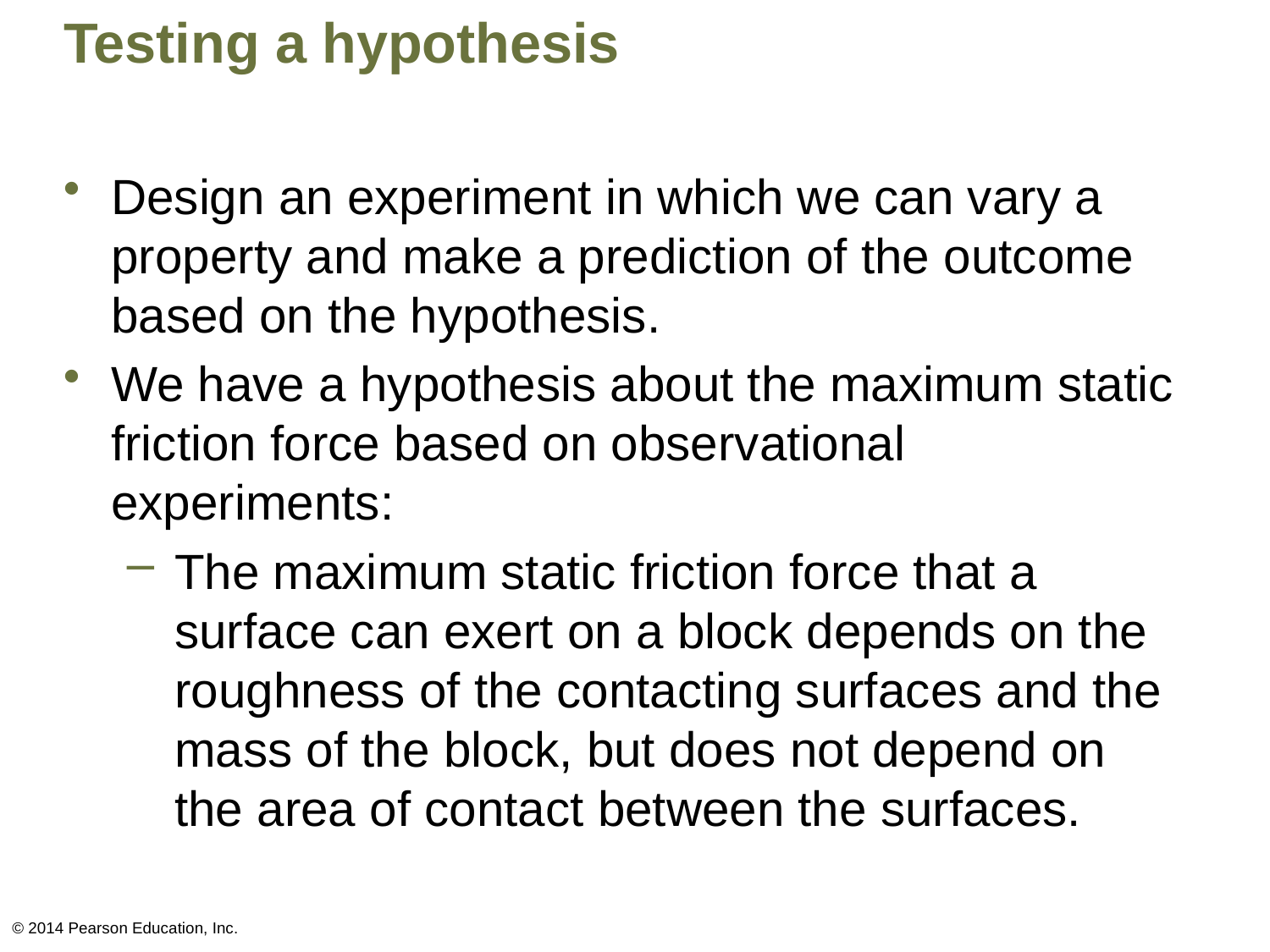

# Testing a hypothesis
Design an experiment in which we can vary a property and make a prediction of the outcome based on the hypothesis.
We have a hypothesis about the maximum static friction force based on observational experiments:
The maximum static friction force that a surface can exert on a block depends on the roughness of the contacting surfaces and the mass of the block, but does not depend on the area of contact between the surfaces.
© 2014 Pearson Education, Inc.